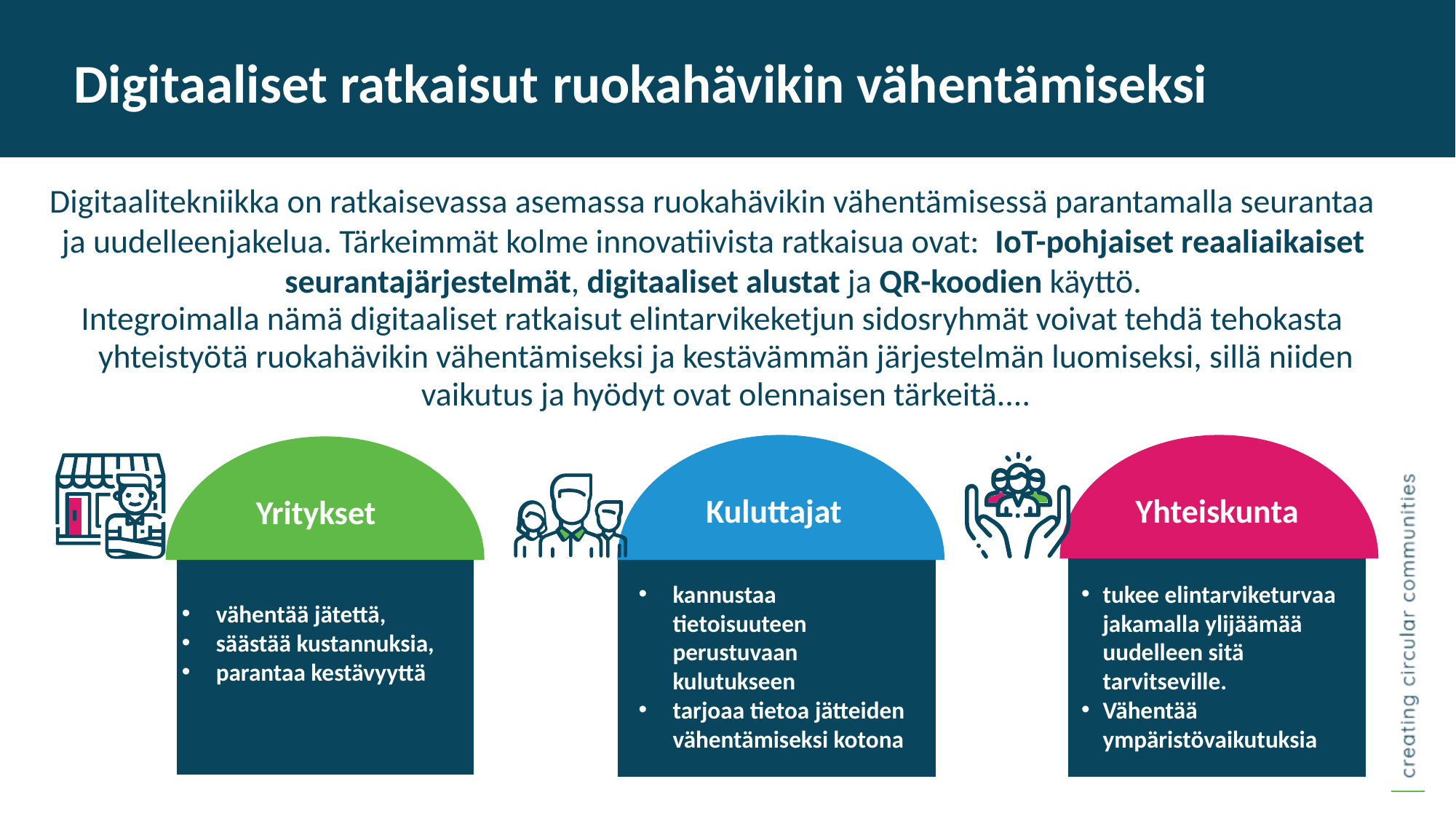

Digitaaliset ratkaisut ruokahävikin vähentämiseksi

Digitaalitekniikka on ratkaisevassa asemassa ruokahävikin vähentämisessä parantamalla seurantaa ja uudelleenjakelua. Tärkeimmät kolme innovatiivista ratkaisua ovat:  IoT-pohjaiset reaaliaikaiset seurantajärjestelmät, digitaaliset alustat ja QR-koodien käyttö.
Integroimalla nämä digitaaliset ratkaisut elintarvikeketjun sidosryhmät voivat tehdä tehokasta yhteistyötä ruokahävikin vähentämiseksi ja kestävämmän järjestelmän luomiseksi, sillä niiden vaikutus ja hyödyt ovat olennaisen tärkeitä....

Kuluttajat
Yhteiskunta
Yritykset

kannustaa tietoisuuteen perustuvaan kulutukseen
tarjoaa tietoa jätteiden vähentämiseksi kotona
tukee elintarviketurvaa jakamalla ylijäämää uudelleen sitä tarvitseville.
Vähentää ympäristövaikutuksia
vähentää jätettä,
säästää kustannuksia,
parantaa kestävyyttä